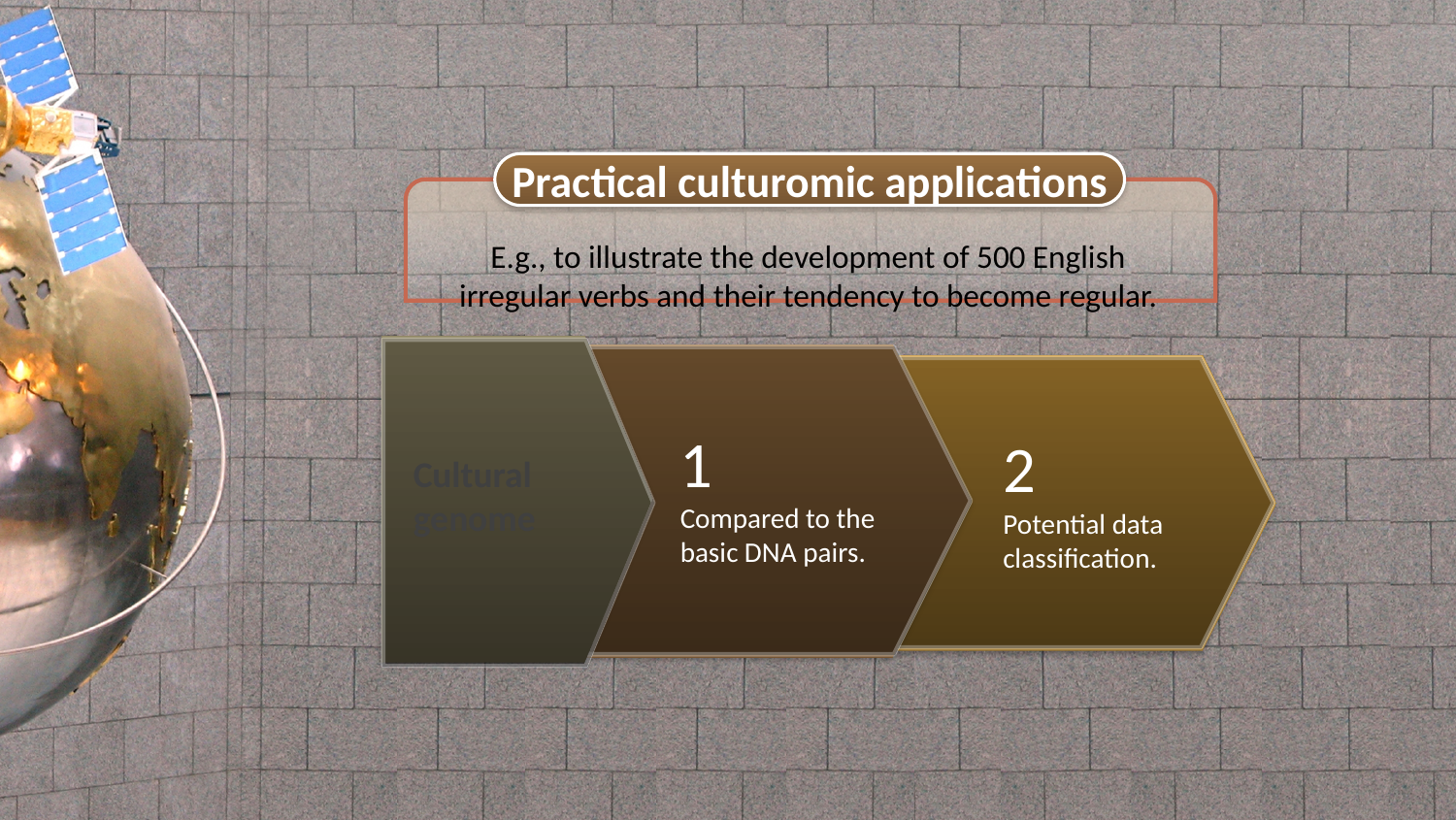

Practical culturomic applications

E.g., to illustrate the development of 500 English irregular verbs and their tendency to become regular.

Cultural genome

1
Compared to the basic DNA pairs.

2
Potential data classification.